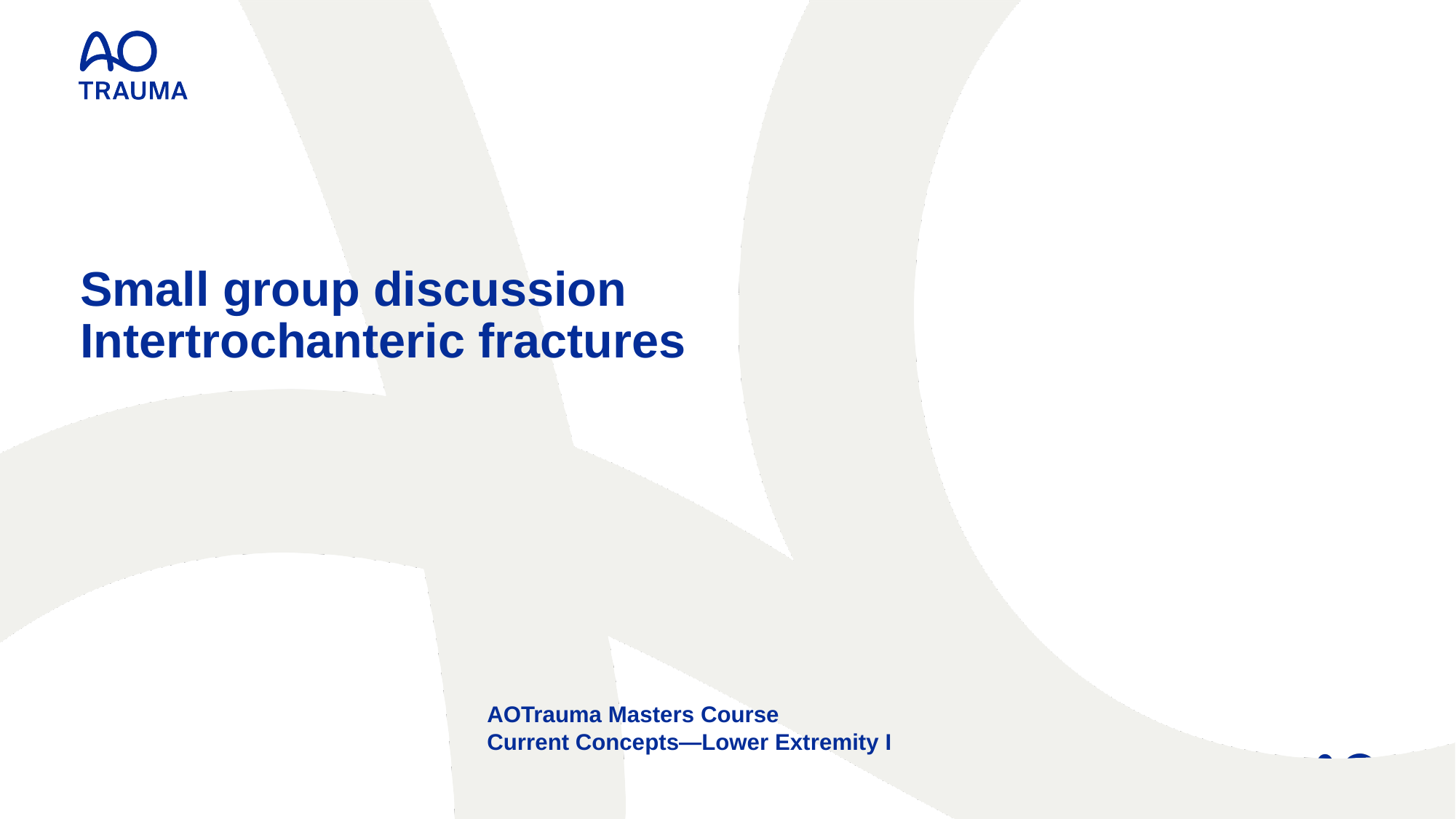

# Small group discussion Intertrochanteric fractures

AOTrauma Masters Course
Current Concepts—Lower Extremity I